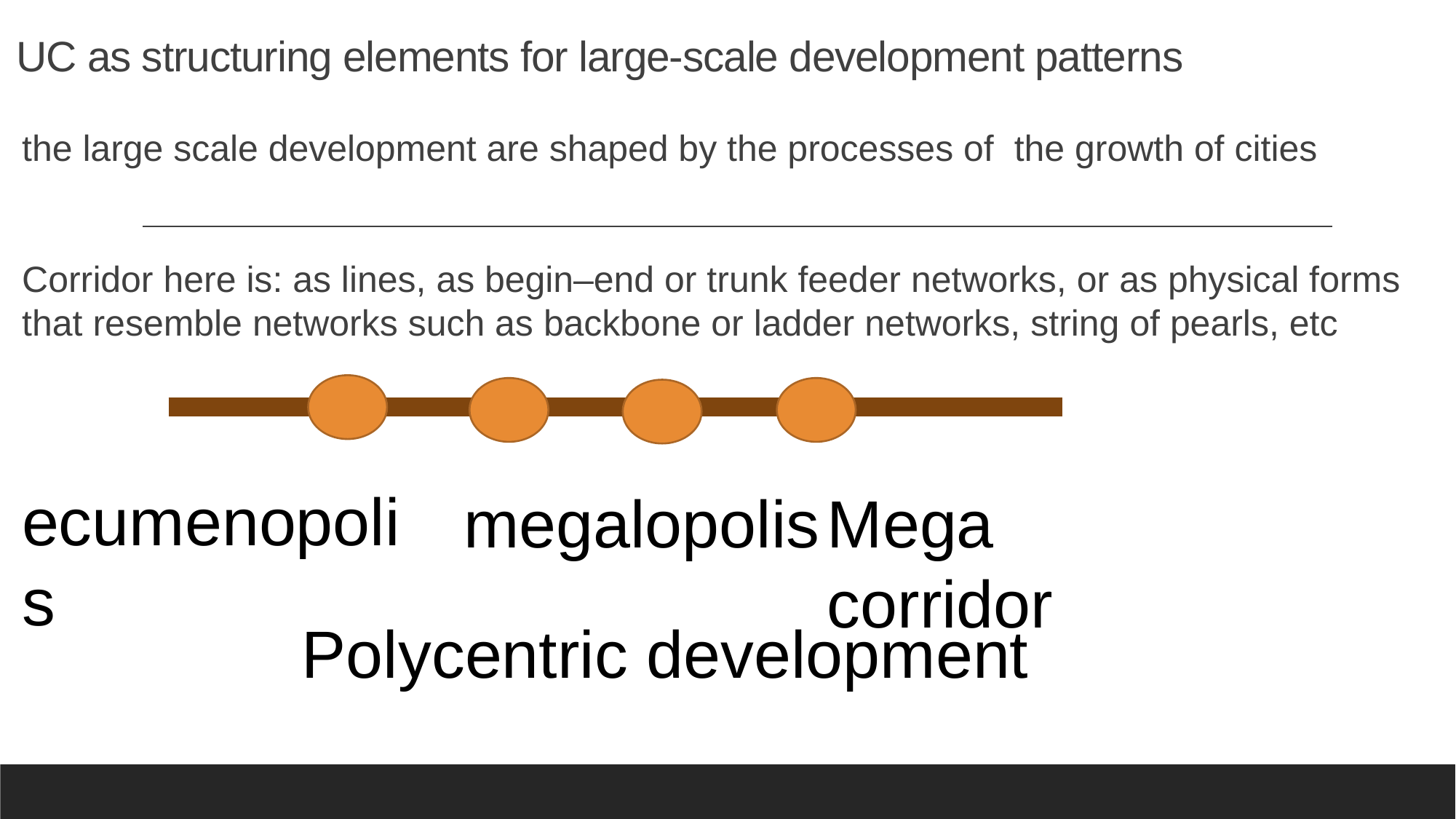

# UC as structuring elements for large-scale development patterns
the large scale development are shaped by the processes of  the growth of cities

Corridor here is: as lines, as begin–end or trunk feeder networks, or as physical forms that resemble networks such as backbone or ladder networks, string of pearls, etc

ecumenopolis
megalopolis
Mega corridor
Polycentric development